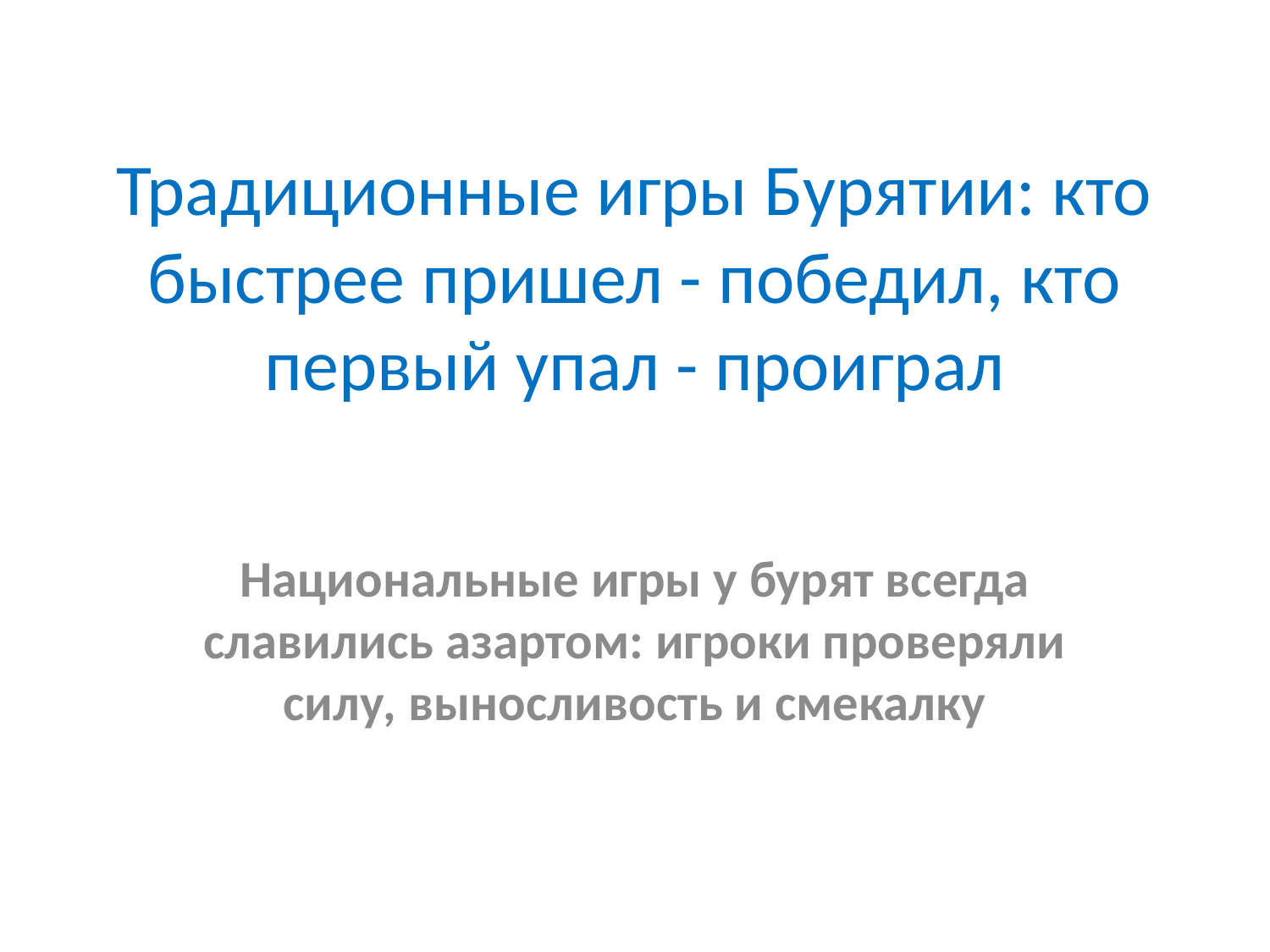

# Традиционные игры Бурятии: кто быстрее пришел - победил, кто первый упал - проиграл
Национальные игры у бурят всегда славились азартом: игроки проверяли силу, выносливость и смекалку